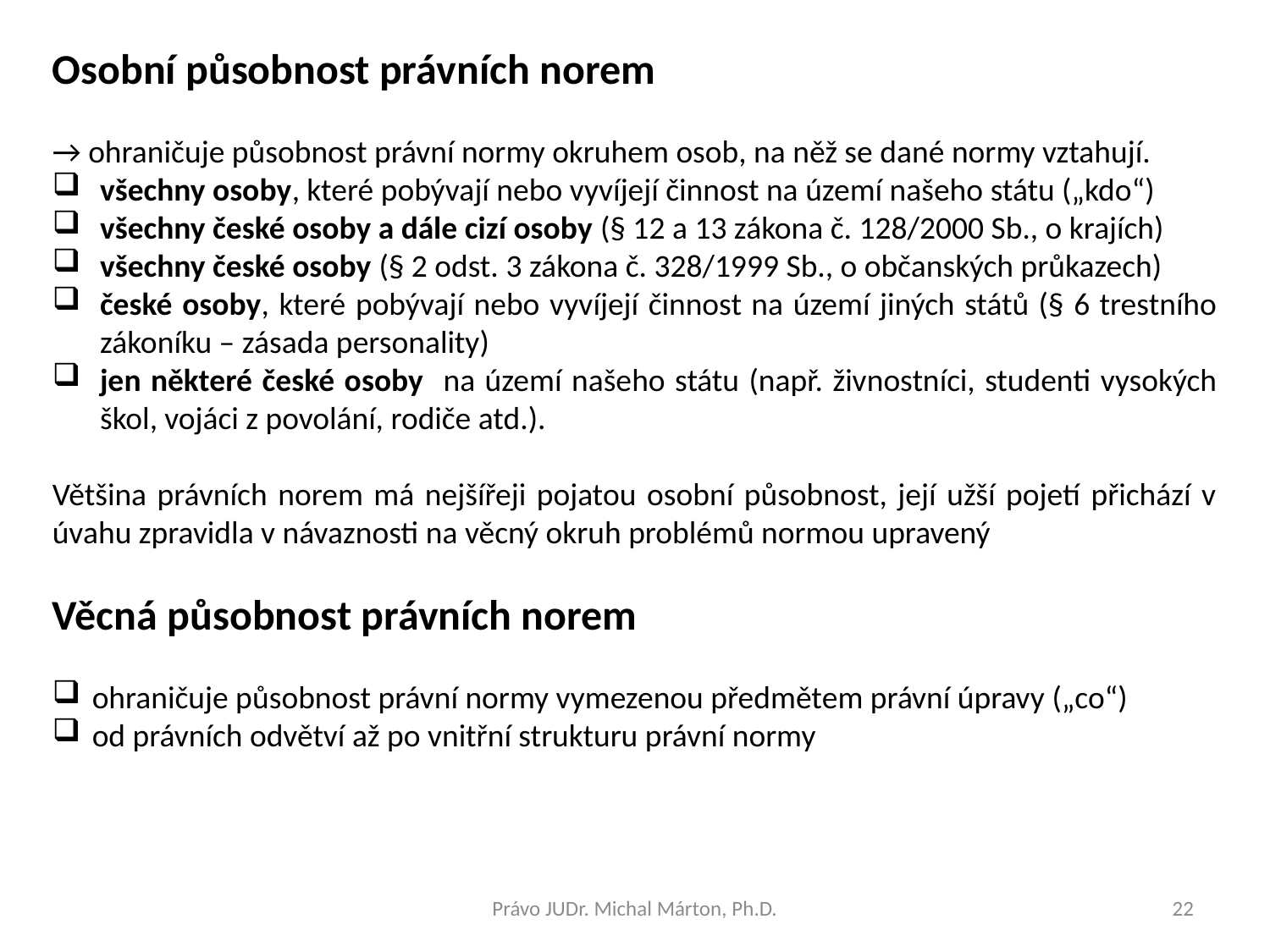

Osobní působnost právních norem

→ ohraničuje působnost právní normy okruhem osob, na něž se dané normy vztahují.
všechny osoby, které pobývají nebo vyvíjejí činnost na území našeho státu („kdo“)
všechny české osoby a dále cizí osoby (§ 12 a 13 zákona č. 128/2000 Sb., o krajích)
všechny české osoby (§ 2 odst. 3 zákona č. 328/1999 Sb., o občanských průkazech)
české osoby, které pobývají nebo vyvíjejí činnost na území jiných států (§ 6 trestního zákoníku – zásada personality)
jen některé české osoby  na území našeho státu (např. živnostníci, studenti vysokých škol, vojáci z povolání, rodiče atd.).

Většina právních norem má nejšířeji pojatou osobní působnost, její užší pojetí přichází v úvahu zpravidla v návaznosti na věcný okruh problémů normou upravený

Věcná působnost právních norem

ohraničuje působnost právní normy vymezenou předmětem právní úpravy („co“)
od právních odvětví až po vnitřní strukturu právní normy

Právo JUDr. Michal Márton, Ph.D.
22